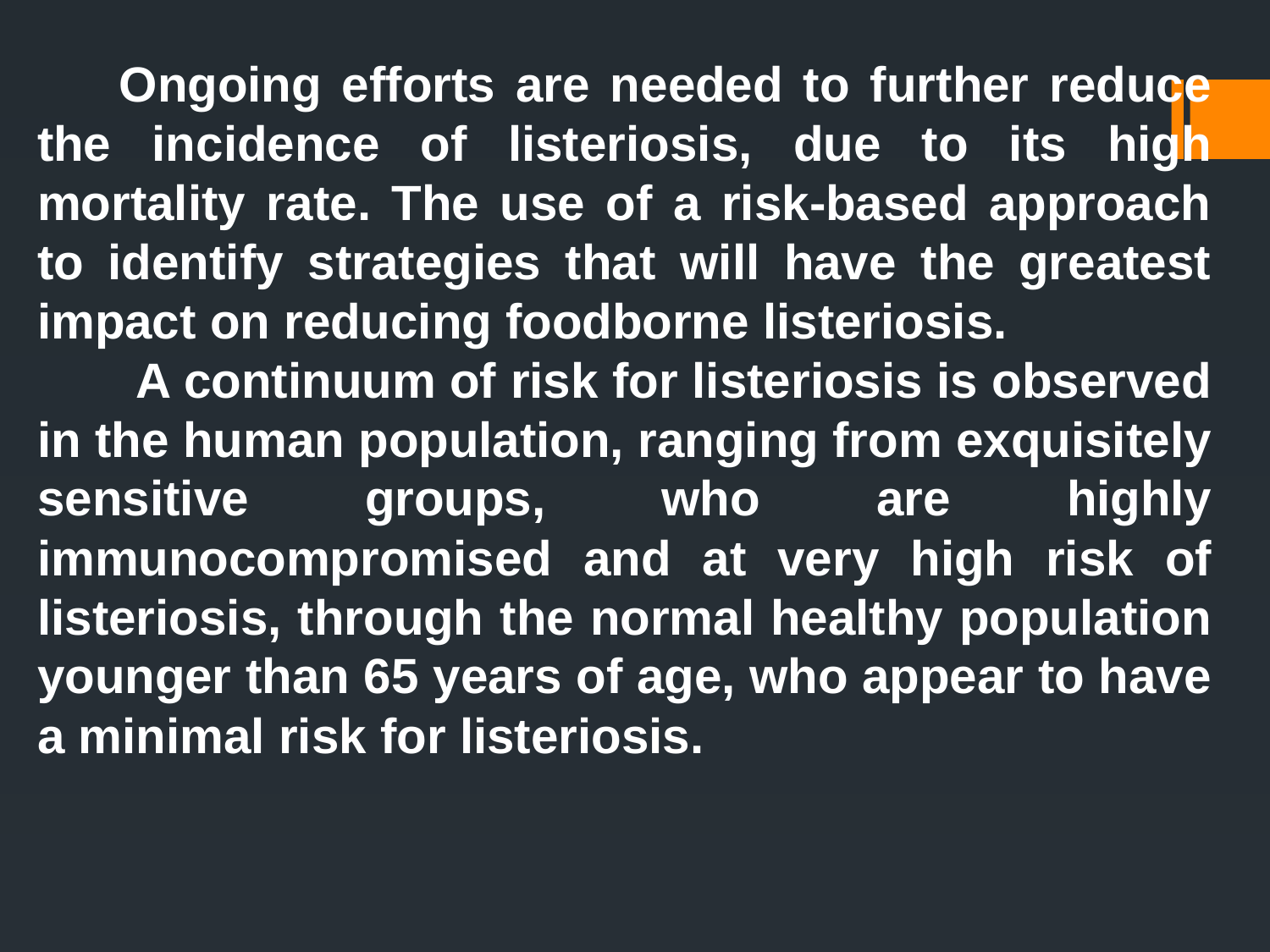

Ongoing efforts are needed to further reduce the incidence of listeriosis, due to its high mortality rate. The use of a risk-based approach to identify strategies that will have the greatest impact on reducing foodborne listeriosis.
       A continuum of risk for listeriosis is observed in the human population, ranging from exquisitely sensitive groups, who are highly immunocompromised and at very high risk of listeriosis, through the normal healthy population younger than 65 years of age, who appear to have a minimal risk for listeriosis.